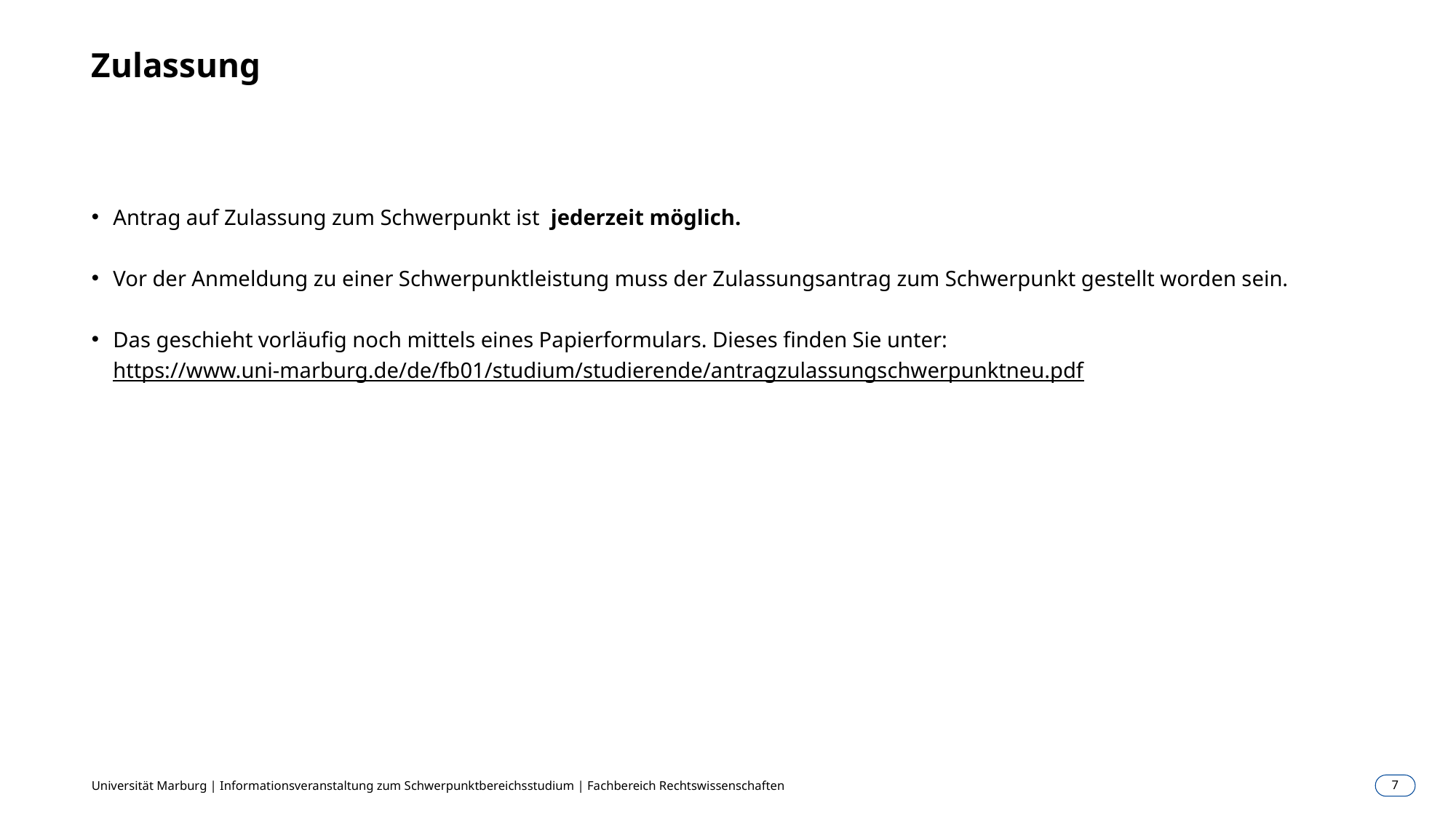

# Zulassung
Antrag auf Zulassung zum Schwerpunkt ist  jederzeit möglich.

Vor der Anmeldung zu einer Schwerpunktleistung muss der Zulassungsantrag zum Schwerpunkt gestellt worden sein.

Das geschieht vorläufig noch mittels eines Papierformulars. Dieses finden Sie unter:
https://www.uni-marburg.de/de/fb01/studium/studierende/antragzulassungschwerpunktneu.pdf
Universität Marburg | Informationsveranstaltung zum Schwerpunktbereichsstudium | Fachbereich Rechtswissenschaften
7